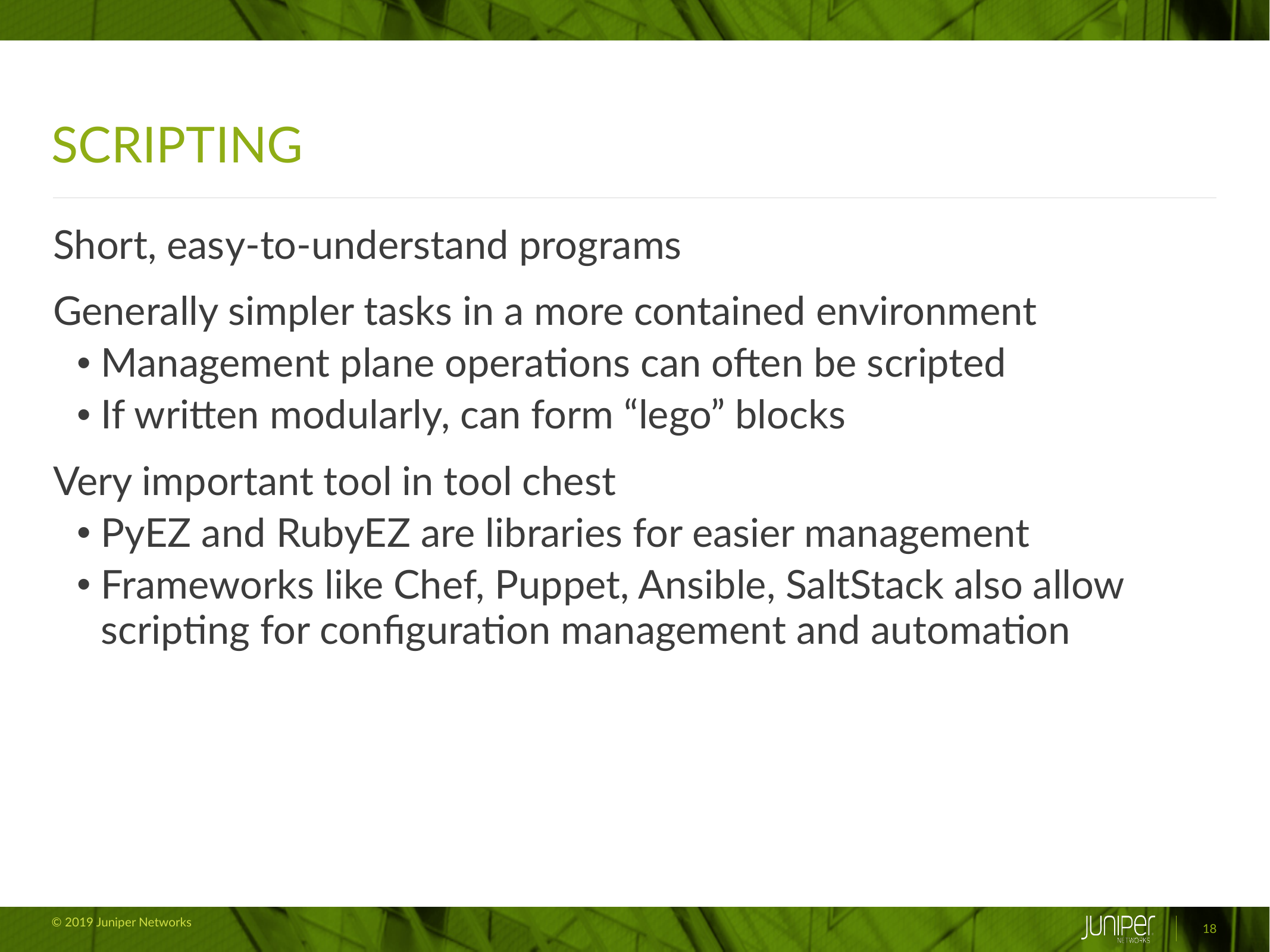

# Scripting
Short, easy-to-understand programs
Generally simpler tasks in a more contained environment
Management plane operations can often be scripted
If written modularly, can form “lego” blocks
Very important tool in tool chest
PyEZ and RubyEZ are libraries for easier management
Frameworks like Chef, Puppet, Ansible, SaltStack also allow scripting for configuration management and automation
18